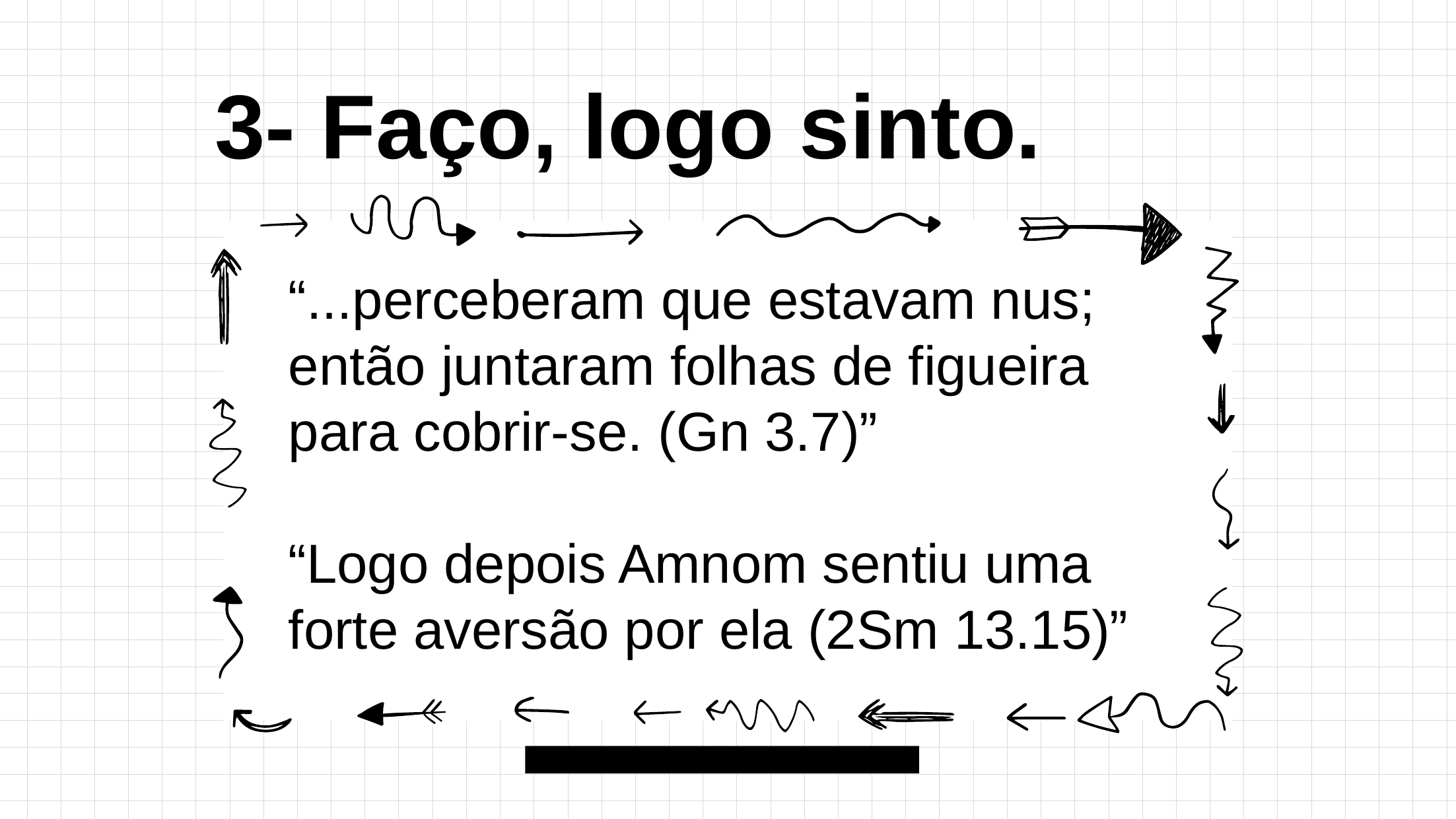

# 3- Faço, logo sinto.

“...perceberam que estavam nus; então juntaram folhas de figueira para cobrir-se. (Gn 3.7)”

“Logo depois Amnom sentiu uma forte aversão por ela (2Sm 13.15)”